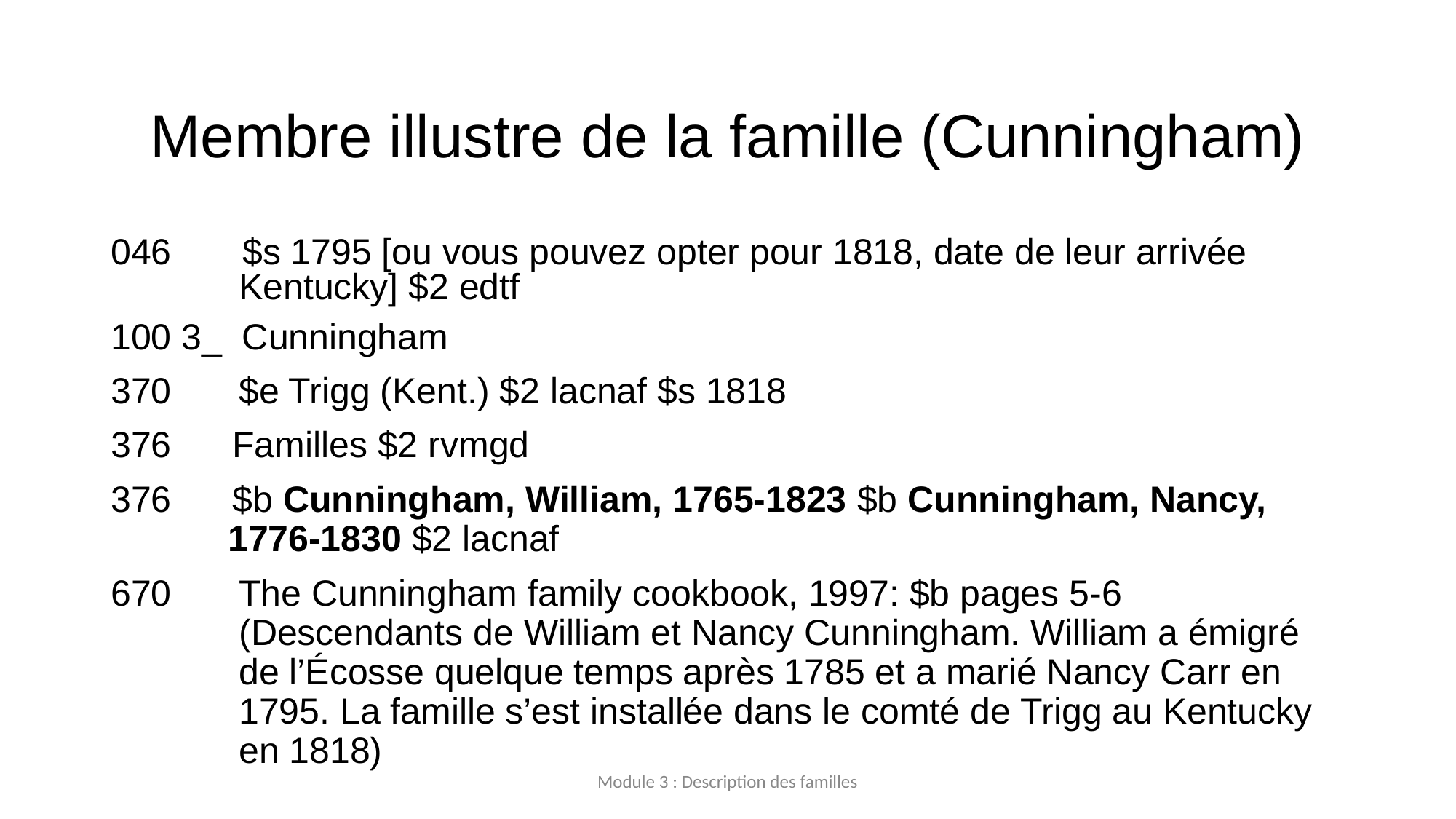

# Membre illustre de la famille (Cunningham)
046       $s 1795 [ou vous pouvez opter pour 1818, date de leur arrivée Kentucky] $2 edtf
100 3_  Cunningham
370	$e Trigg (Kent.) $2 lacnaf $s 1818
376      Familles $2 rvmgd
376      $b Cunningham, William, 1765-1823 $b Cunningham, Nancy, 1776-1830 $2 lacnaf
670	The Cunningham family cookbook, 1997: $b pages 5-6 (Descendants de William et Nancy Cunningham. William a émigré de l’Écosse quelque temps après 1785 et a marié Nancy Carr en 1795. La famille s’est installée dans le comté de Trigg au Kentucky en 1818)

Module 3 : Description des familles